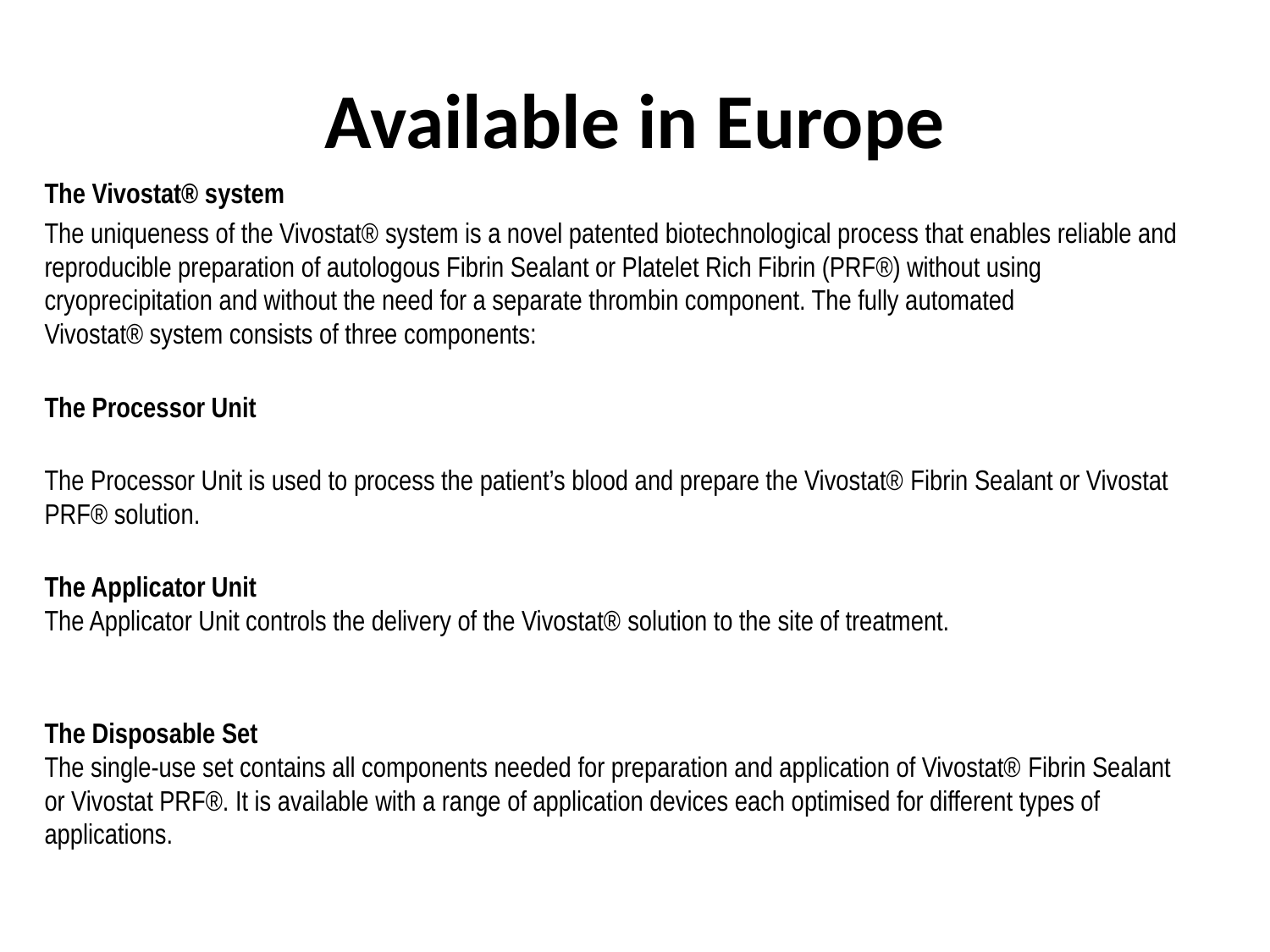

# Available in Europe
The Vivostat® system
The uniqueness of the Vivostat® system is a novel patented biotechnological process that enables reliable and reproducible preparation of autologous Fibrin Sealant or Platelet Rich Fibrin (PRF®) without using cryoprecipitation and without the need for a separate thrombin component. The fully automated Vivostat® system consists of three components:
The Processor Unit
The Processor Unit is used to process the patient’s blood and prepare the Vivostat® Fibrin Sealant or Vivostat PRF® solution.
The Applicator Unit
The Applicator Unit controls the delivery of the Vivostat® solution to the site of treatment.

The Disposable Set
The single-use set contains all components needed for preparation and application of Vivostat® Fibrin Sealant or Vivostat PRF®. It is available with a range of application devices each optimised for different types of applications.